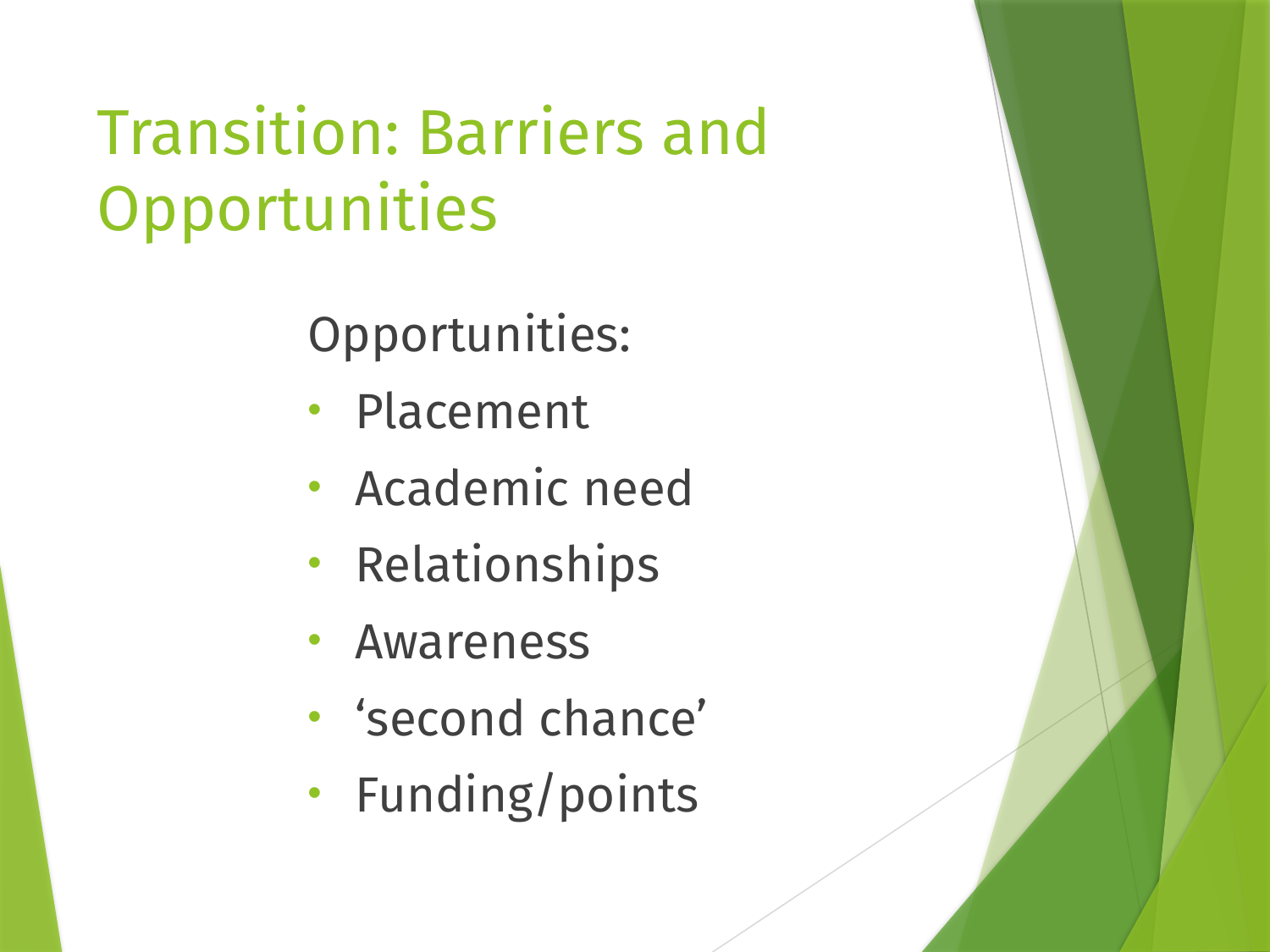

# Transition: Barriers and Opportunities
Opportunities:
Placement
Academic need
Relationships
Awareness
‘second chance’
Funding/points